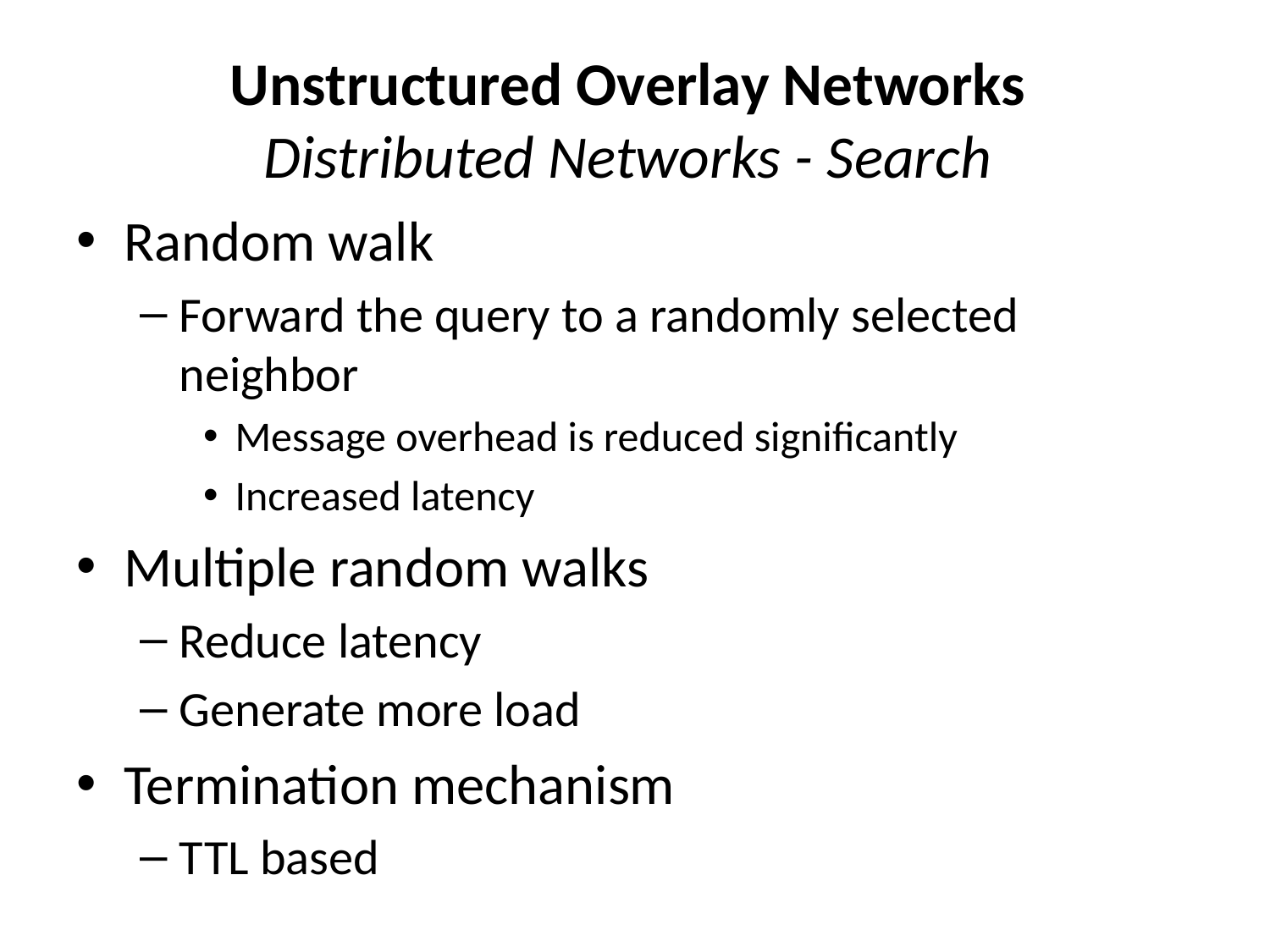

# Unstructured Overlay Networks Distributed Networks - Search
Random walk
Forward the query to a randomly selected neighbor
Message overhead is reduced significantly
Increased latency
Multiple random walks
Reduce latency
Generate more load
Termination mechanism
TTL based